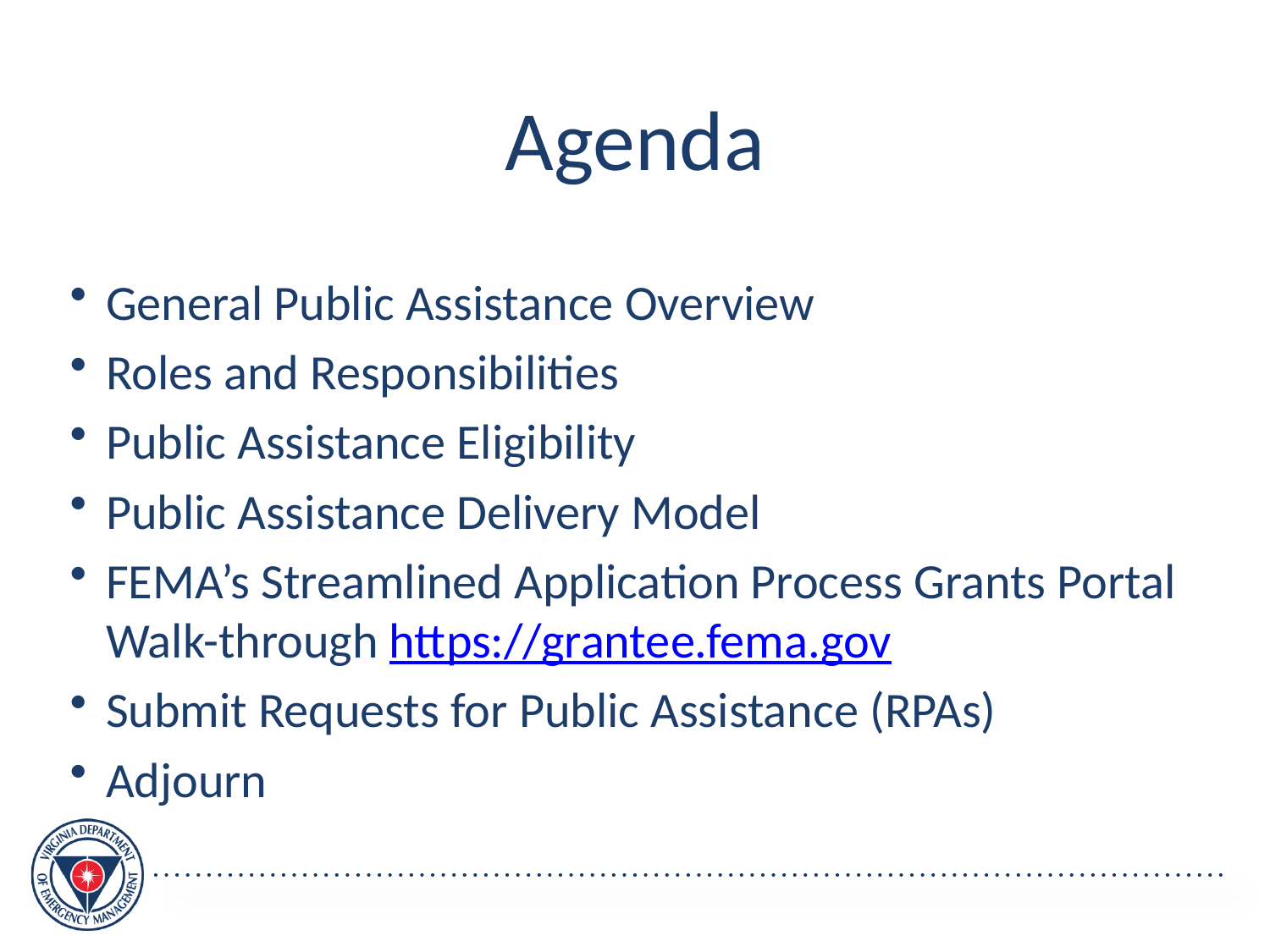

Agenda
General Public Assistance Overview
Roles and Responsibilities
Public Assistance Eligibility
Public Assistance Delivery Model
FEMA’s Streamlined Application Process Grants Portal Walk-through https://grantee.fema.gov
Submit Requests for Public Assistance (RPAs)
Adjourn